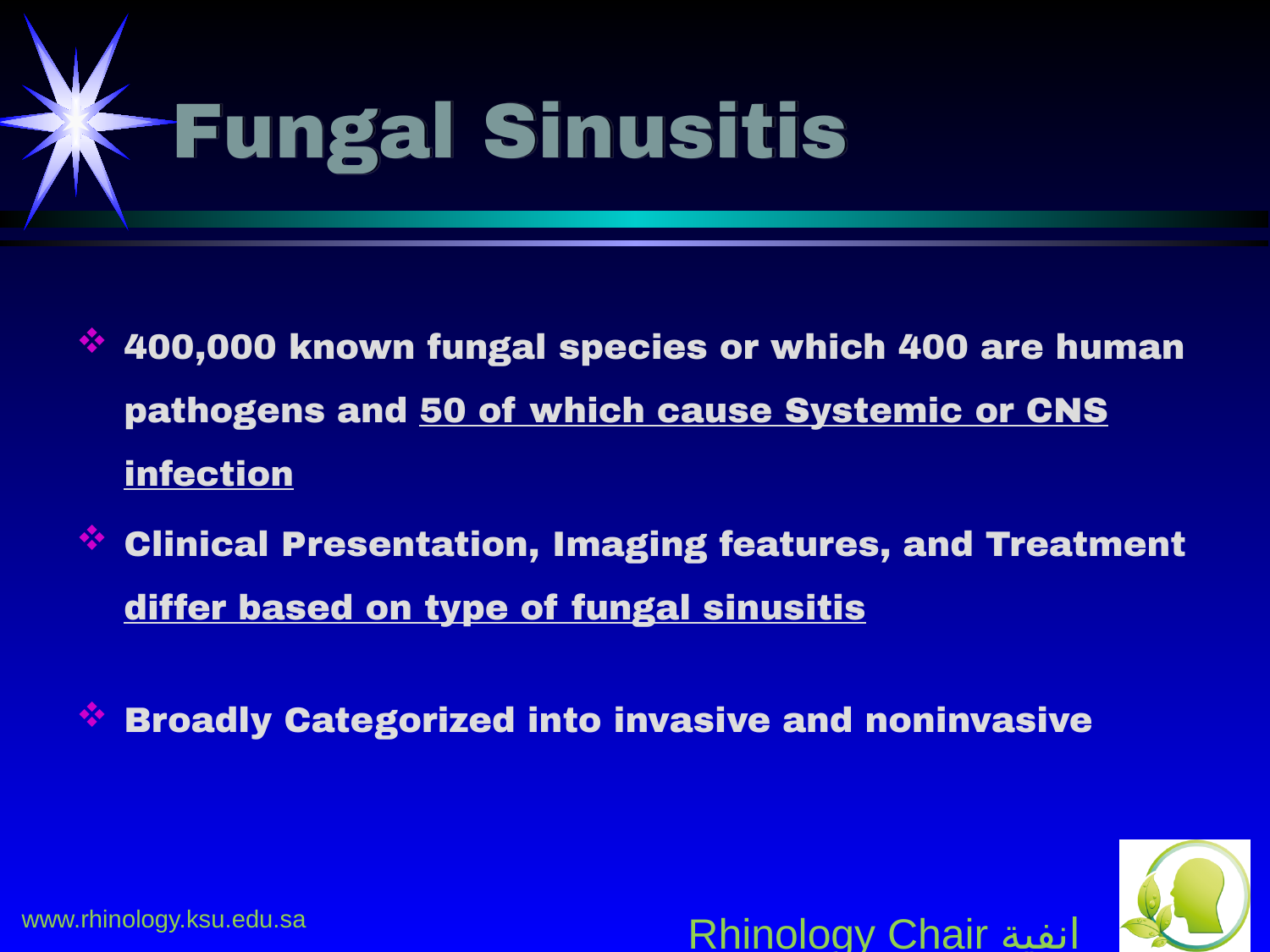

# Fungal Sinusitis
400,000 known fungal species or which 400 are human pathogens and 50 of which cause Systemic or CNS infection
Clinical Presentation, Imaging features, and Treatment differ based on type of fungal sinusitis
Broadly Categorized into invasive and noninvasive